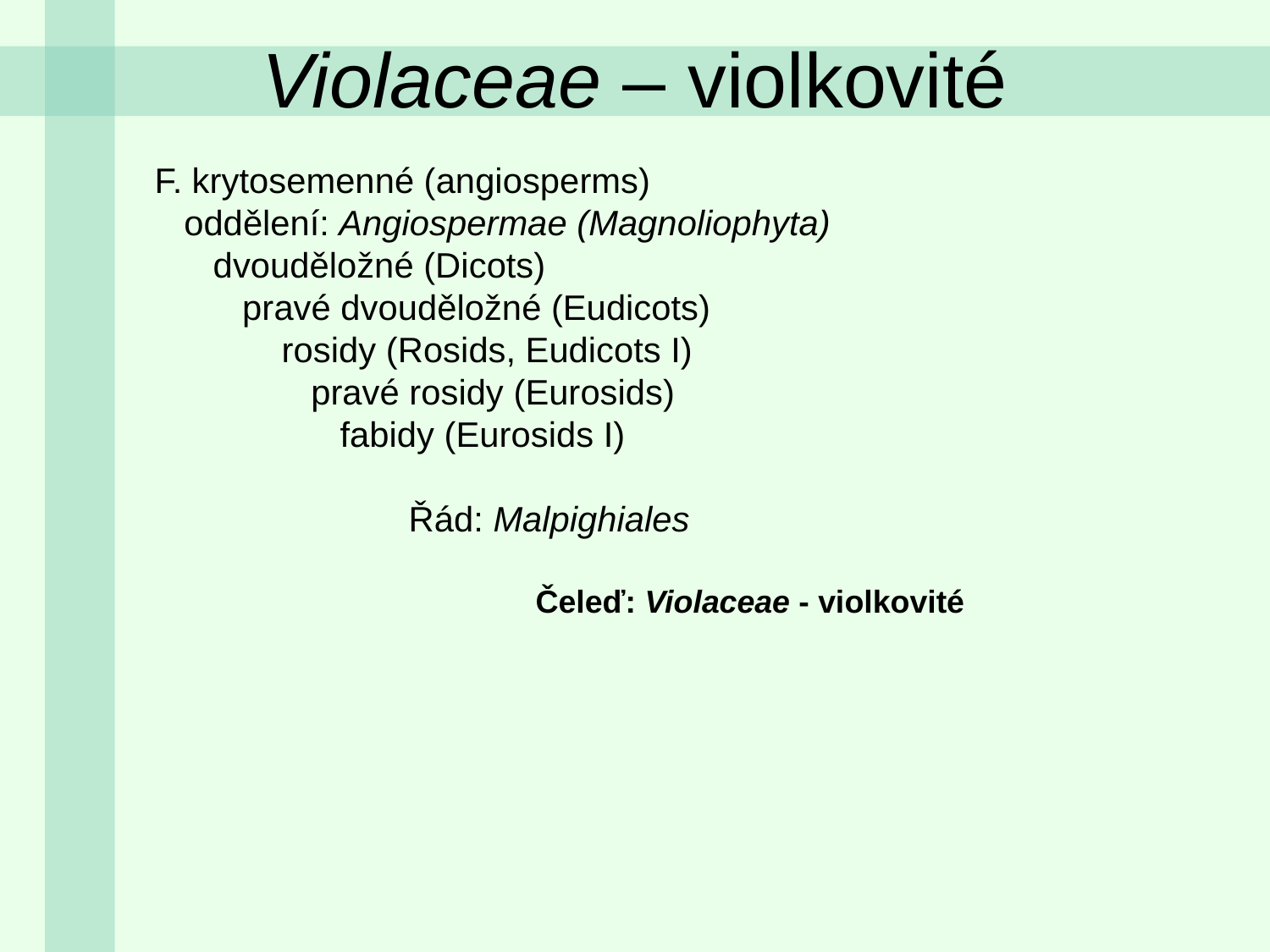

Violaceae – violkovité
F. krytosemenné (angiosperms)
   oddělení: Angiospermae (Magnoliophyta)
      dvouděložné (Dicots)
         pravé dvouděložné (Eudicots)
	rosidy (Rosids, Eudicots I)
	   pravé rosidy (Eurosids)
	      fabidy (Eurosids I)

		Řád: Malpighiales

        			Čeleď: Violaceae - violkovité